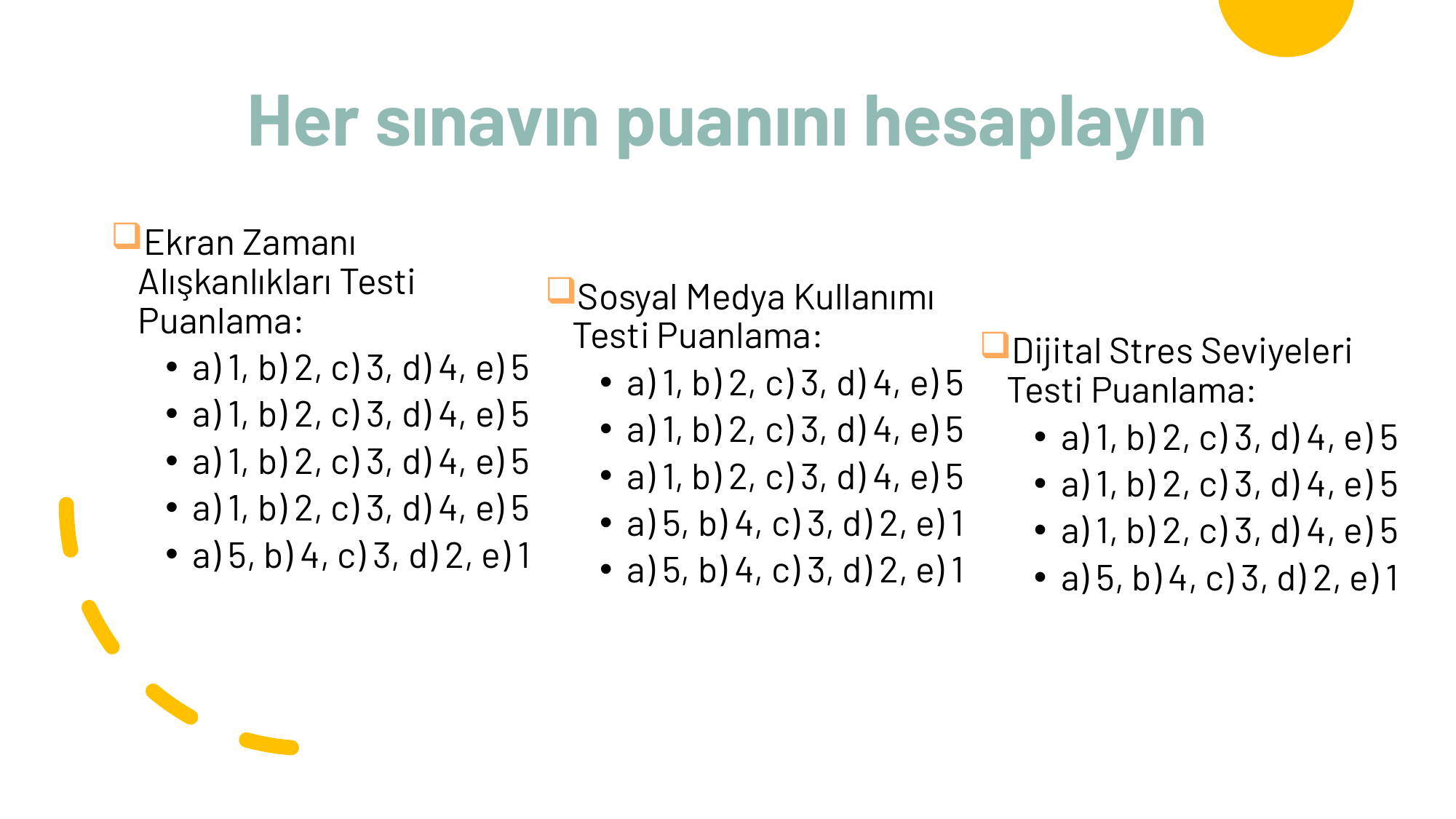

# Her sınavın puanını hesaplayın
Ekran Zamanı Alışkanlıkları Testi Puanlama:
a) 1, b) 2, c) 3, d) 4, e) 5
a) 1, b) 2, c) 3, d) 4, e) 5
a) 1, b) 2, c) 3, d) 4, e) 5
a) 1, b) 2, c) 3, d) 4, e) 5
a) 5, b) 4, c) 3, d) 2, e) 1

Sosyal Medya Kullanımı Testi Puanlama:
a) 1, b) 2, c) 3, d) 4, e) 5
a) 1, b) 2, c) 3, d) 4, e) 5
a) 1, b) 2, c) 3, d) 4, e) 5
a) 5, b) 4, c) 3, d) 2, e) 1
a) 5, b) 4, c) 3, d) 2, e) 1

Dijital Stres Seviyeleri Testi Puanlama:
a) 1, b) 2, c) 3, d) 4, e) 5
a) 1, b) 2, c) 3, d) 4, e) 5
a) 1, b) 2, c) 3, d) 4, e) 5
a) 5, b) 4, c) 3, d) 2, e) 1